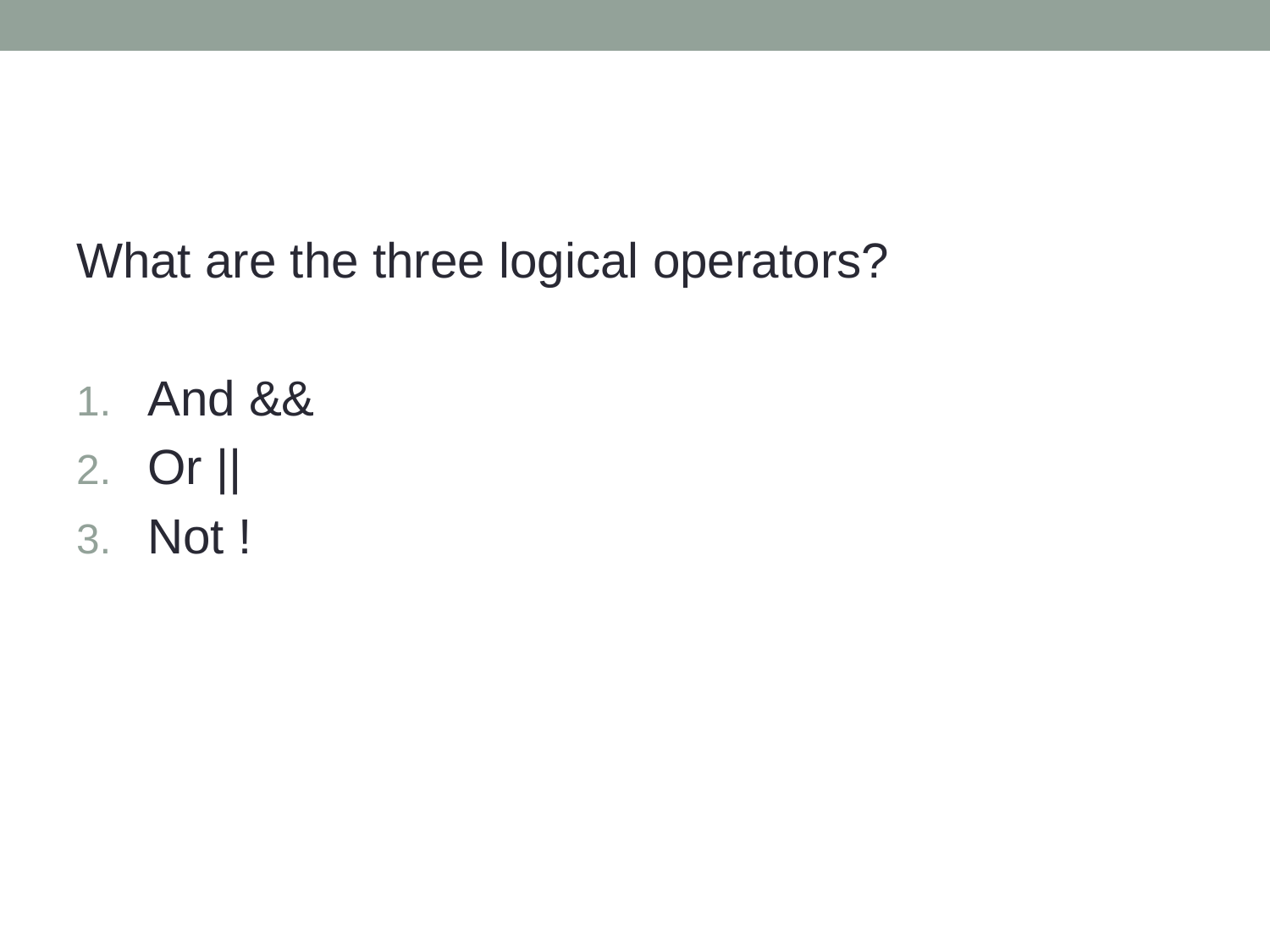

#
What are the three logical operators?

And &&
Or ||
Not !